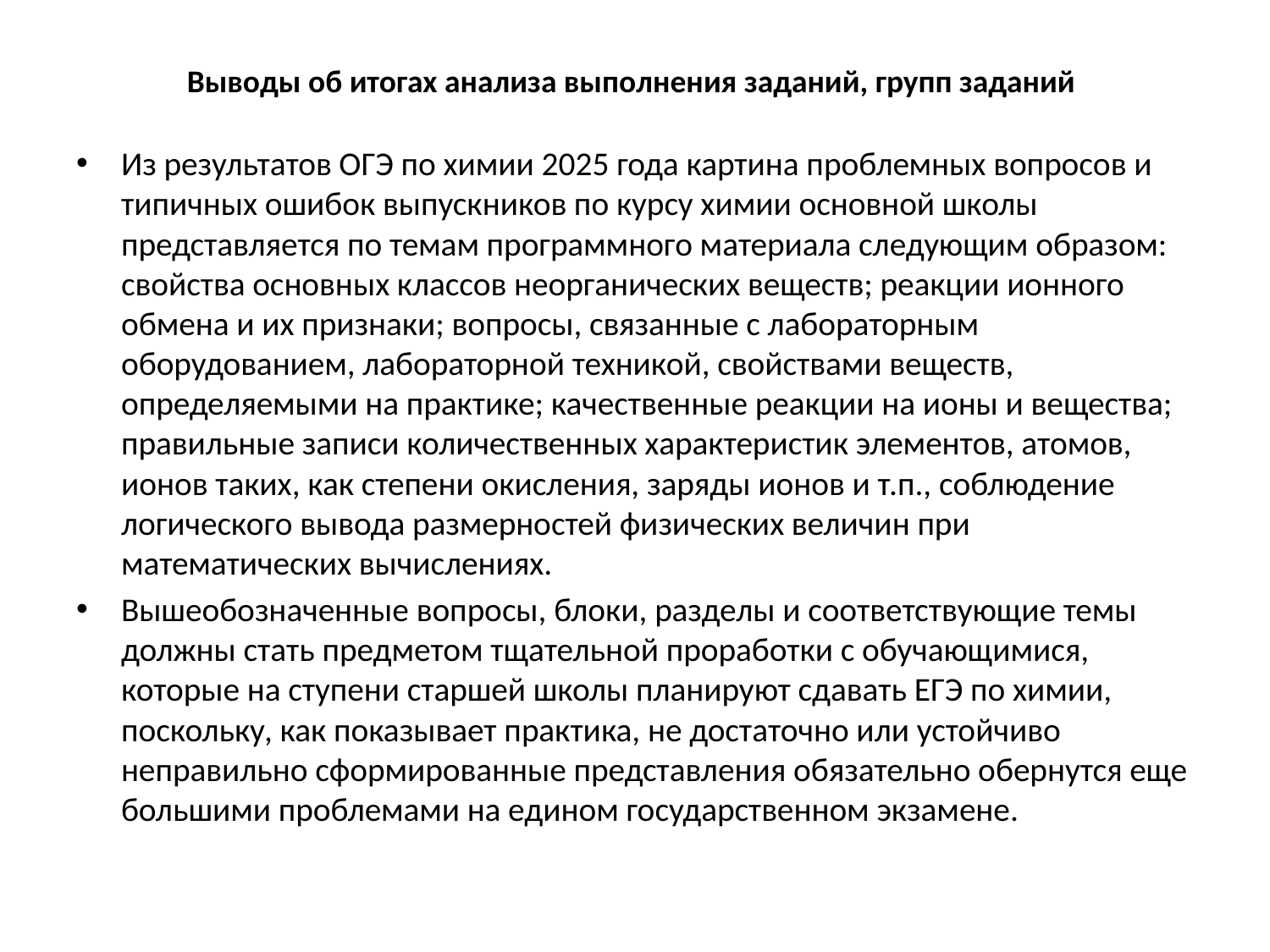

# Выводы об итогах анализа выполнения заданий, групп заданий
Из результатов ОГЭ по химии 2025 года картина проблемных вопросов и типичных ошибок выпускников по курсу химии основной школы представляется по темам программного материала следующим образом: свойства основных классов неорганических веществ; реакции ионного обмена и их признаки; вопросы, связанные с лабораторным оборудованием, лабораторной техникой, свойствами веществ, определяемыми на практике; качественные реакции на ионы и вещества; правильные записи количественных характеристик элементов, атомов, ионов таких, как степени окисления, заряды ионов и т.п., соблюдение логического вывода размерностей физических величин при математических вычислениях.
Вышеобозначенные вопросы, блоки, разделы и соответствующие темы должны стать предметом тщательной проработки с обучающимися, которые на ступени старшей школы планируют сдавать ЕГЭ по химии, поскольку, как показывает практика, не достаточно или устойчиво неправильно сформированные представления обязательно обернутся еще большими проблемами на едином государственном экзамене.